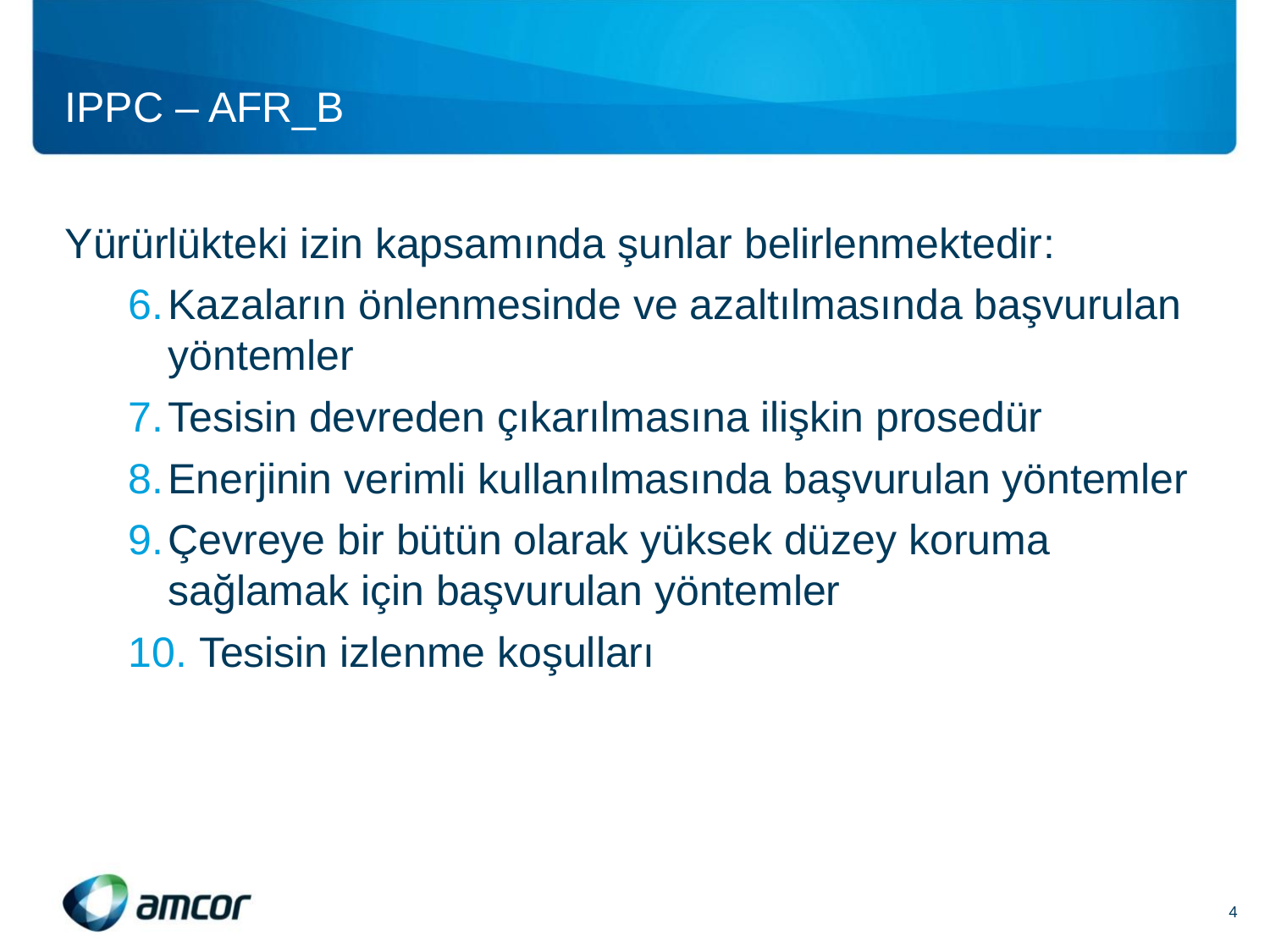

IPPC – AFR_B
Yürürlükteki izin kapsamında şunlar belirlenmektedir:
Kazaların önlenmesinde ve azaltılmasında başvurulan yöntemler
Tesisin devreden çıkarılmasına ilişkin prosedür
Enerjinin verimli kullanılmasında başvurulan yöntemler
Çevreye bir bütün olarak yüksek düzey koruma sağlamak için başvurulan yöntemler
 Tesisin izlenme koşulları

4